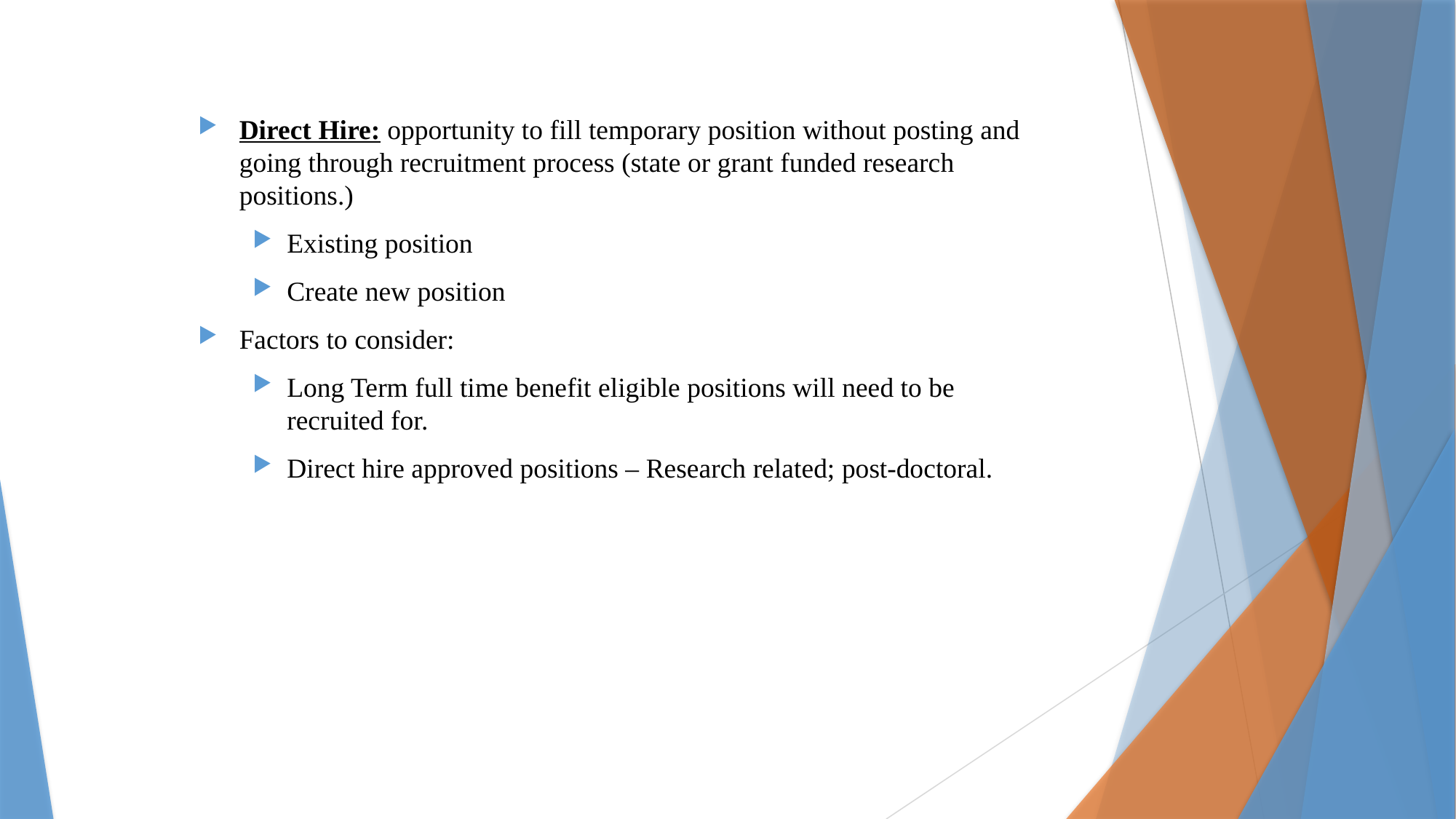

Direct Hire: opportunity to fill temporary position without posting and going through recruitment process (state or grant funded research positions.)
Existing position
Create new position
Factors to consider:
Long Term full time benefit eligible positions will need to be recruited for.
Direct hire approved positions – Research related; post-doctoral.